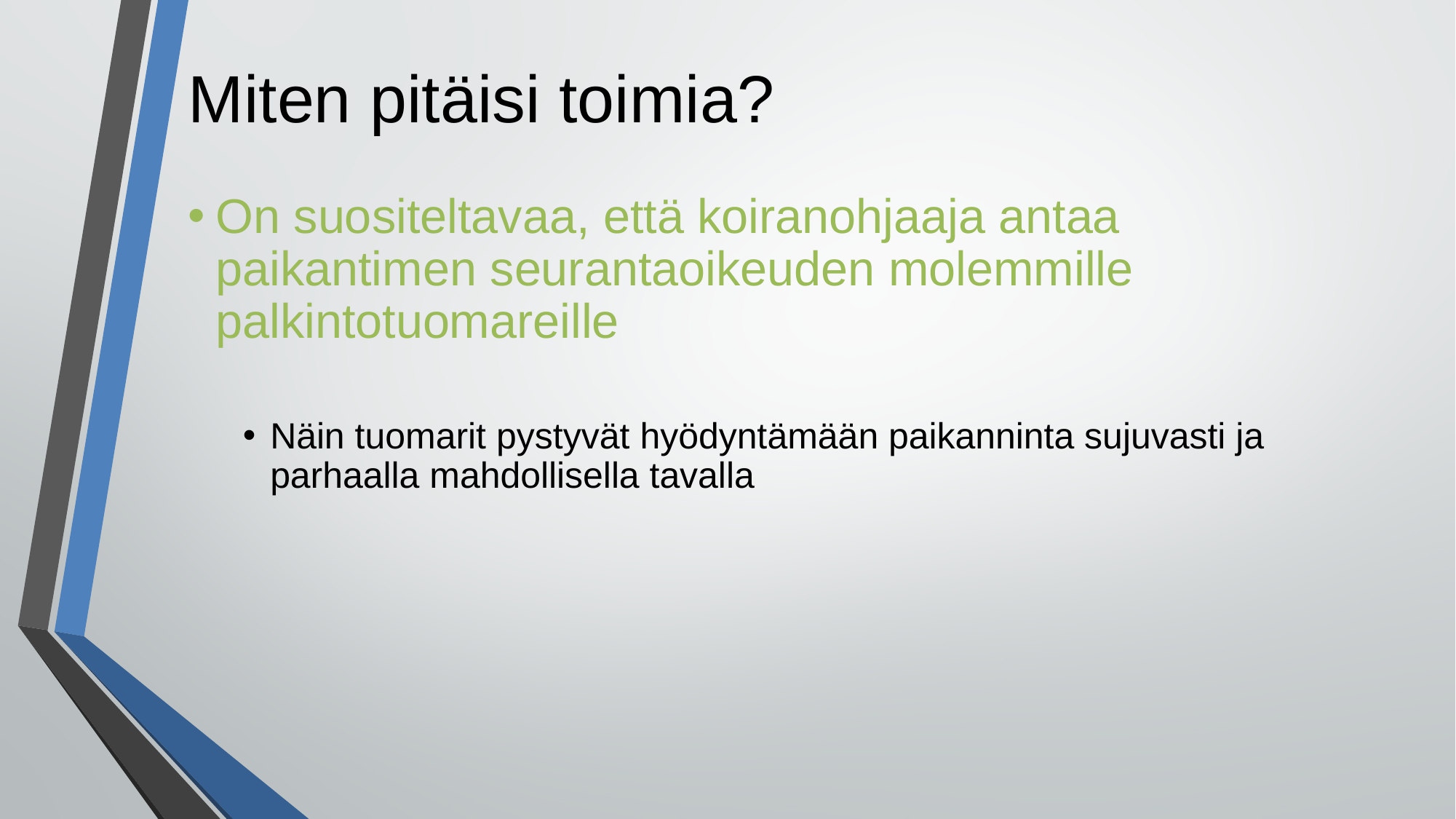

# Miten pitäisi toimia?
On suositeltavaa, että koiranohjaaja antaa paikantimen seurantaoikeuden molemmille palkintotuomareille

Näin tuomarit pystyvät hyödyntämään paikanninta sujuvasti ja parhaalla mahdollisella tavalla